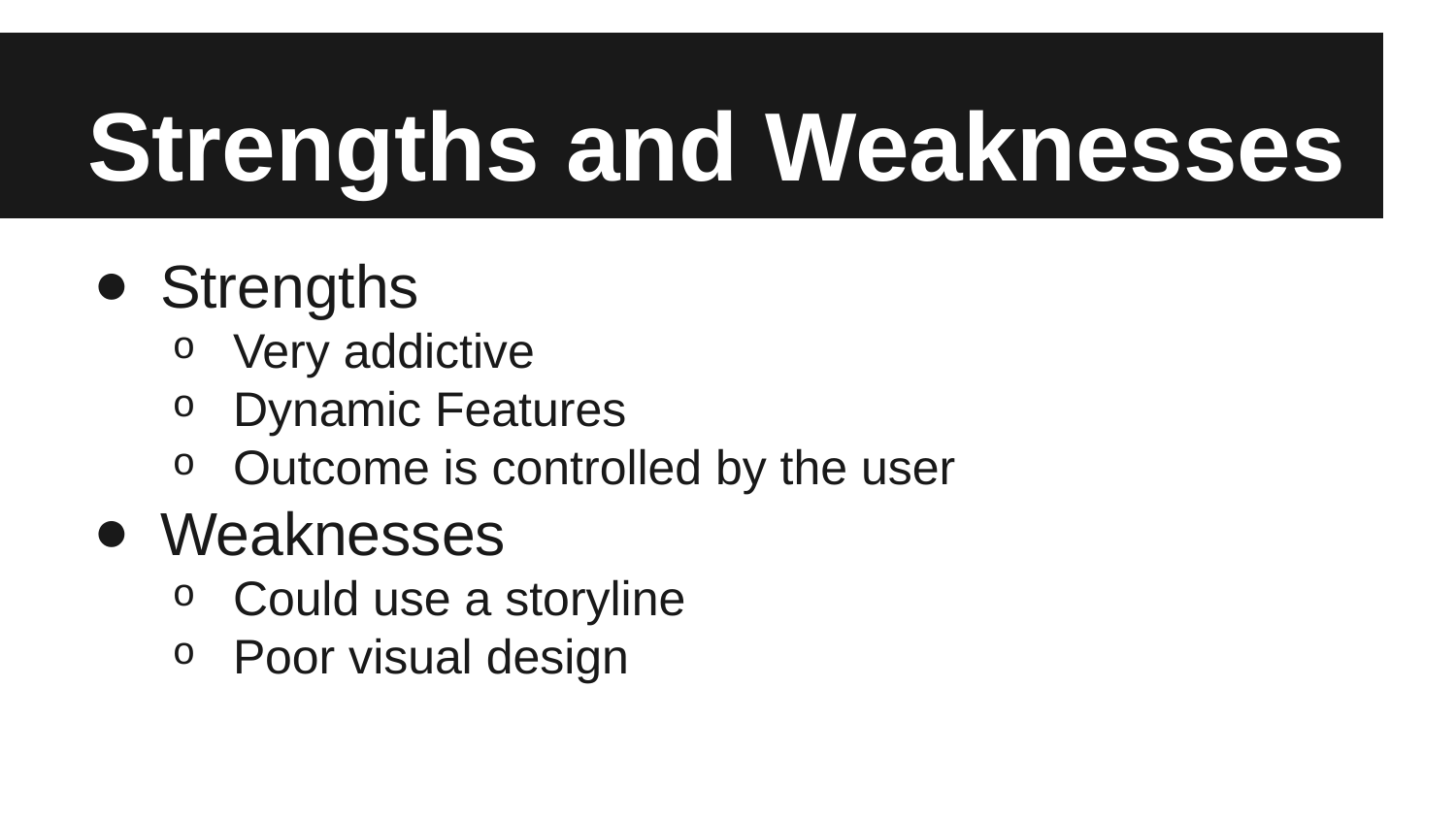

# Strengths and Weaknesses
Strengths
Very addictive
Dynamic Features
Outcome is controlled by the user
Weaknesses
Could use a storyline
Poor visual design